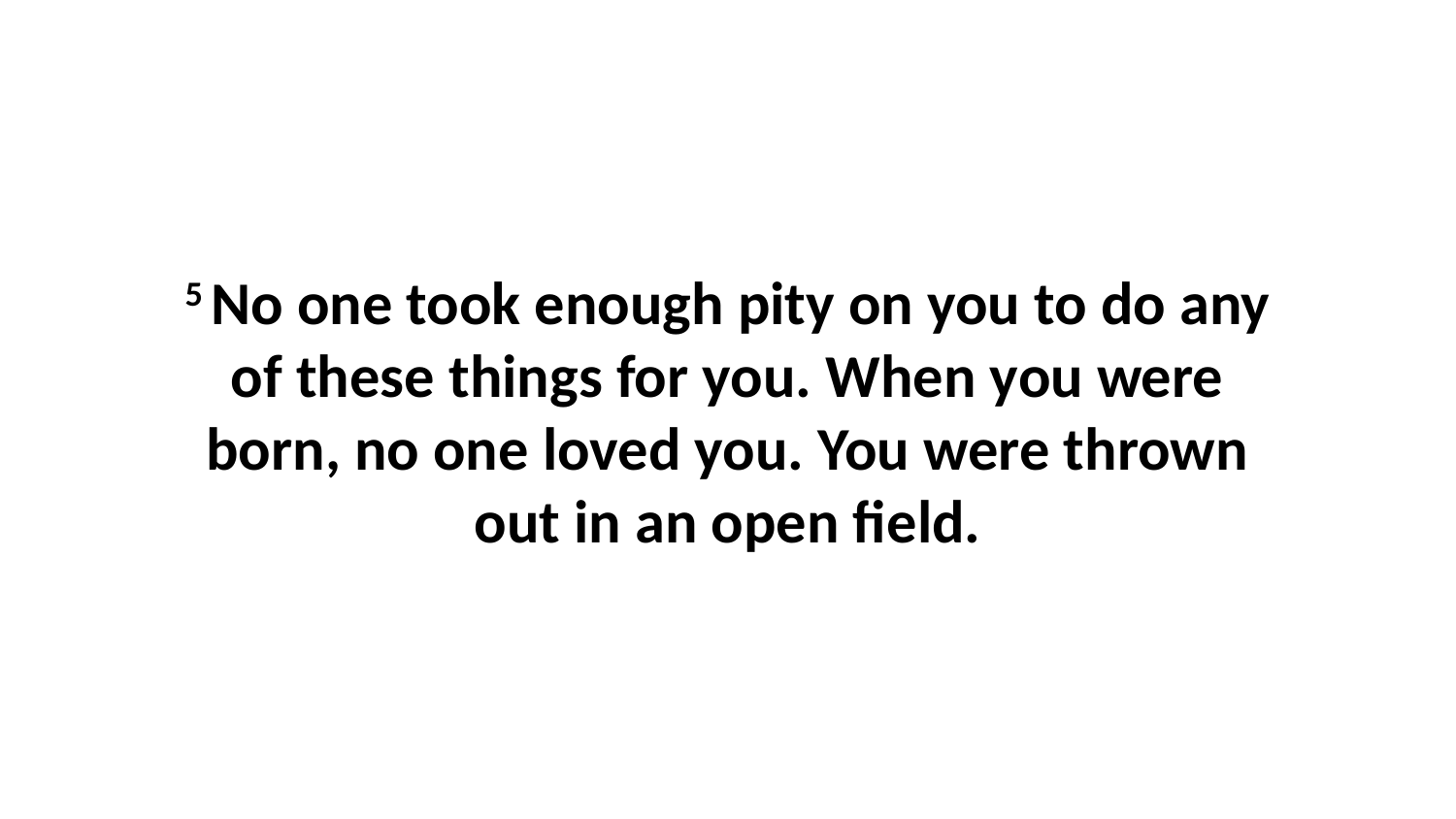

5 No one took enough pity on you to do any of these things for you. When you were born, no one loved you. You were thrown out in an open field.